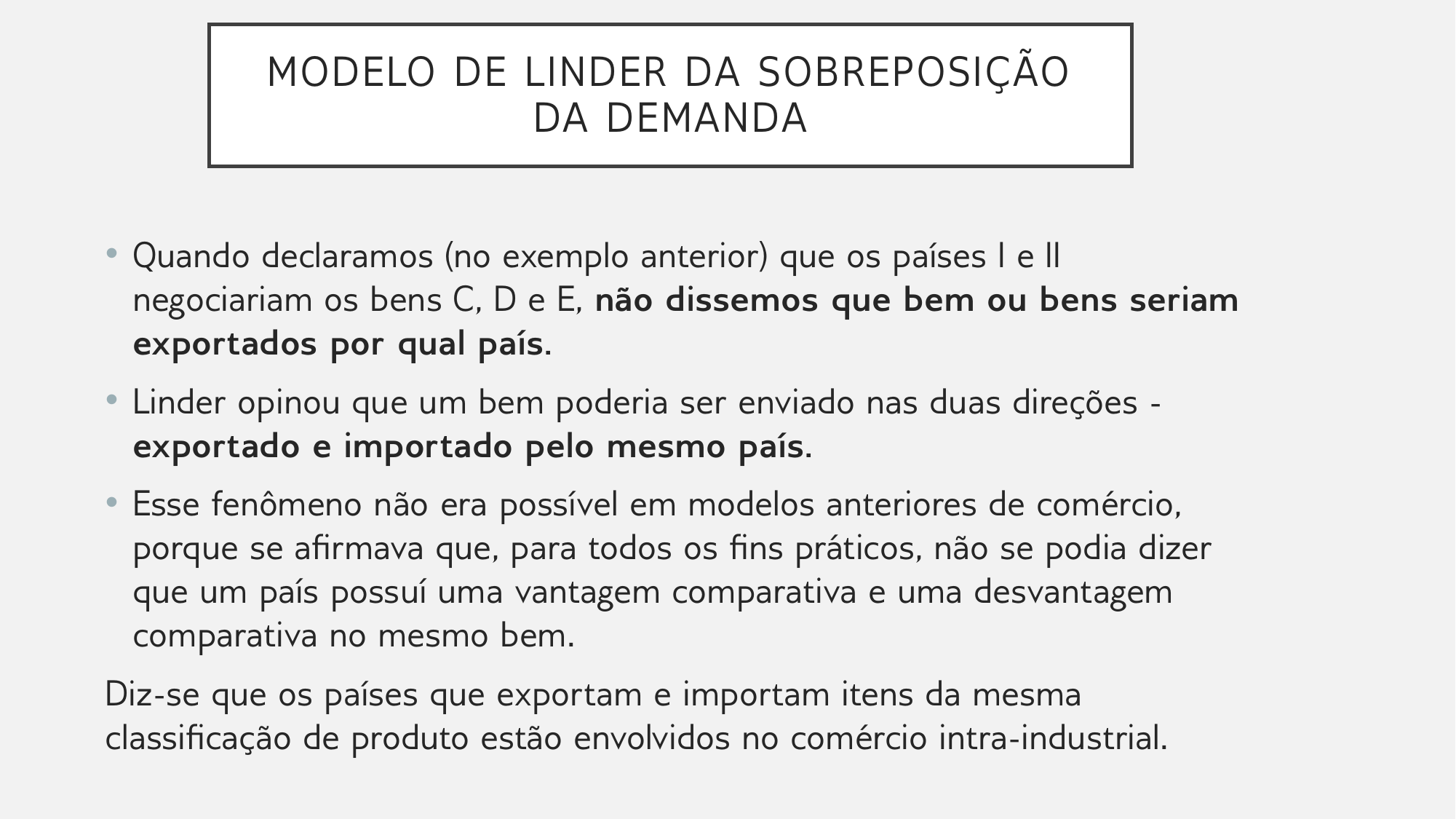

# Modelo de linder da sobreposição da demanda

Quando declaramos (no exemplo anterior) que os países I e II negociariam os bens C, D e E, não dissemos que bem ou bens seriam exportados por qual país.
Linder opinou que um bem poderia ser enviado nas duas direções - exportado e importado pelo mesmo país.
Esse fenômeno não era possível em modelos anteriores de comércio, porque se afirmava que, para todos os fins práticos, não se podia dizer que um país possuí uma vantagem comparativa e uma desvantagem comparativa no mesmo bem.
Diz-se que os países que exportam e importam itens da mesma classificação de produto estão envolvidos no comércio intra-industrial.